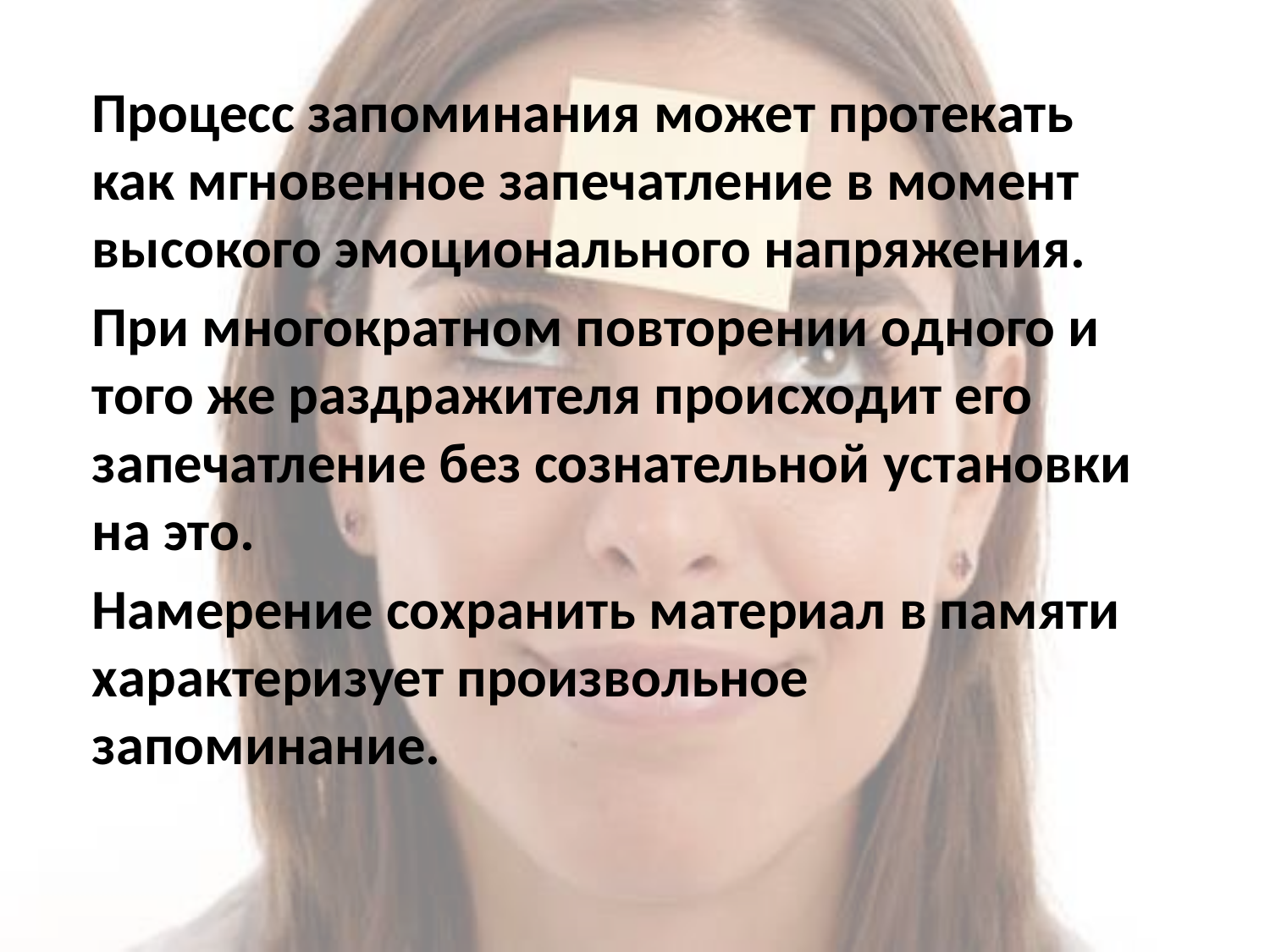

Процесс запоминания может протекать как мгновенное запечатление в момент высокого эмоционального напряжения.
При многократном повторении одного и того же раздражителя происходит его запечатление без сознательной установки на это.
Намерение сохранить материал в памяти характеризует произвольное запоминание.